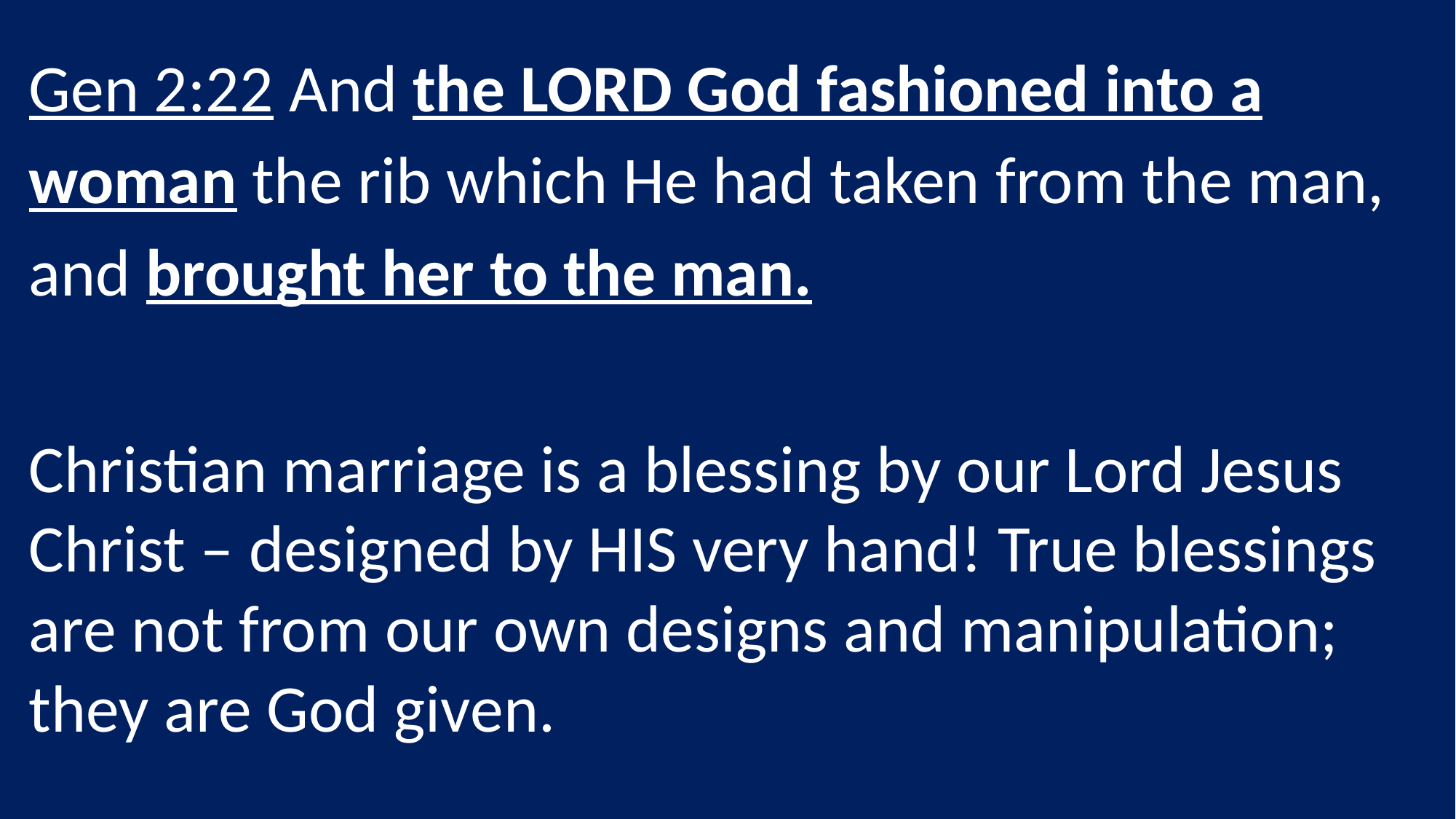

Gen 2:22 And the LORD God fashioned into a woman the rib which He had taken from the man, and brought her to the man.

Christian marriage is a blessing by our Lord Jesus Christ – designed by HIS very hand! True blessings are not from our own designs and manipulation; they are God given.